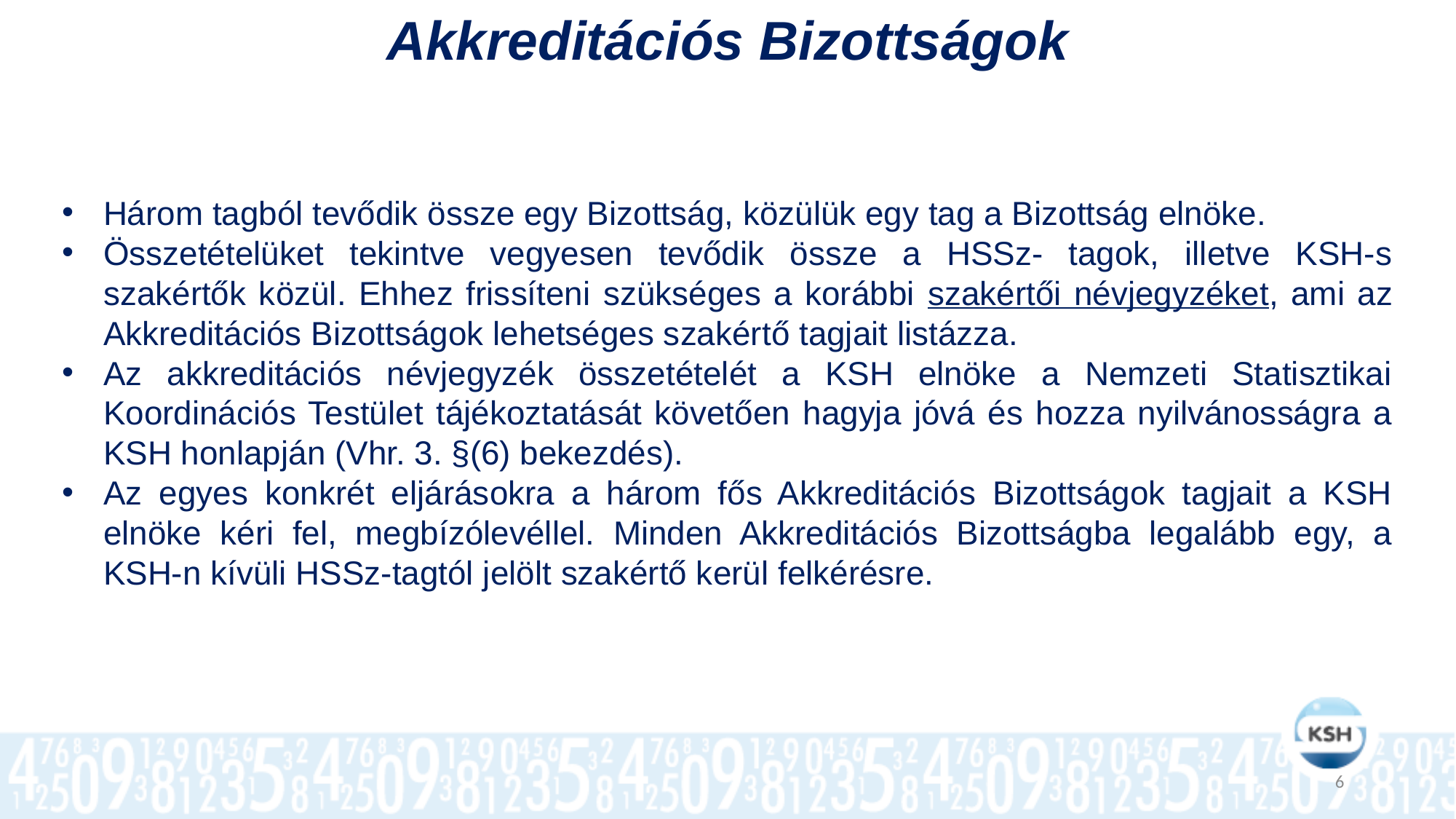

Akkreditációs Bizottságok
Három tagból tevődik össze egy Bizottság, közülük egy tag a Bizottság elnöke.
Összetételüket tekintve vegyesen tevődik össze a HSSz- tagok, illetve KSH-s szakértők közül. Ehhez frissíteni szükséges a korábbi szakértői névjegyzéket, ami az Akkreditációs Bizottságok lehetséges szakértő tagjait listázza.
Az akkreditációs névjegyzék összetételét a KSH elnöke a Nemzeti Statisztikai Koordinációs Testület tájékoztatását követően hagyja jóvá és hozza nyilvánosságra a KSH honlapján (Vhr. 3. §(6) bekezdés).
Az egyes konkrét eljárásokra a három fős Akkreditációs Bizottságok tagjait a KSH elnöke kéri fel, megbízólevéllel. Minden Akkreditációs Bizottságba legalább egy, a KSH-n kívüli HSSz-tagtól jelölt szakértő kerül felkérésre.

6